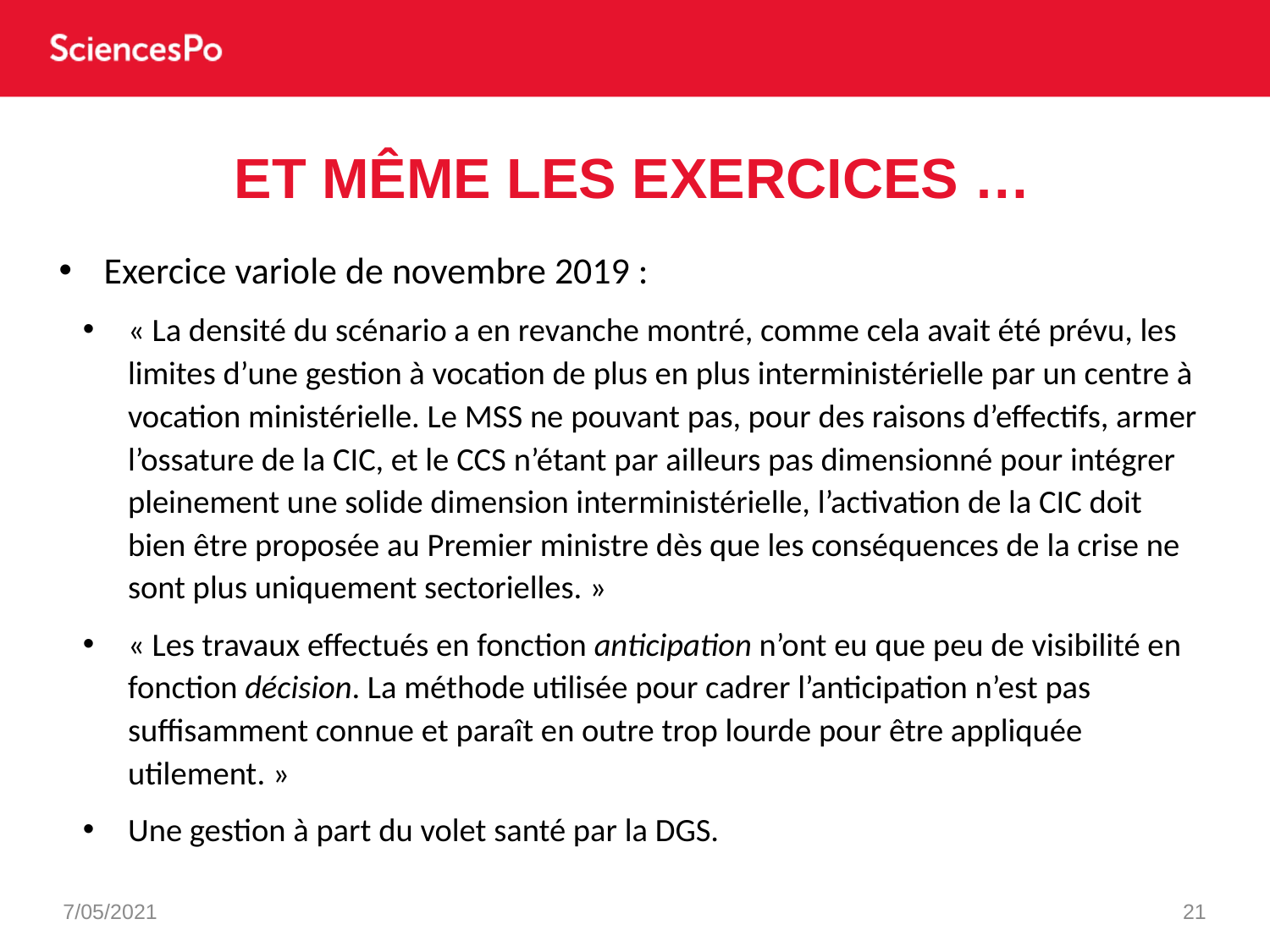

# Et même les exercices …
Exercice variole de novembre 2019 :
« La densité du scénario a en revanche montré, comme cela avait été prévu, les limites d’une gestion à vocation de plus en plus interministérielle par un centre à vocation ministérielle. Le MSS ne pouvant pas, pour des raisons d’effectifs, armer l’ossature de la CIC, et le CCS n’étant par ailleurs pas dimensionné pour intégrer pleinement une solide dimension interministérielle, l’activation de la CIC doit bien être proposée au Premier ministre dès que les conséquences de la crise ne sont plus uniquement sectorielles. »
« Les travaux effectués en fonction anticipation n’ont eu que peu de visibilité en fonction décision. La méthode utilisée pour cadrer l’anticipation n’est pas suffisamment connue et paraît en outre trop lourde pour être appliquée utilement. »
Une gestion à part du volet santé par la DGS.
7/05/2021
21